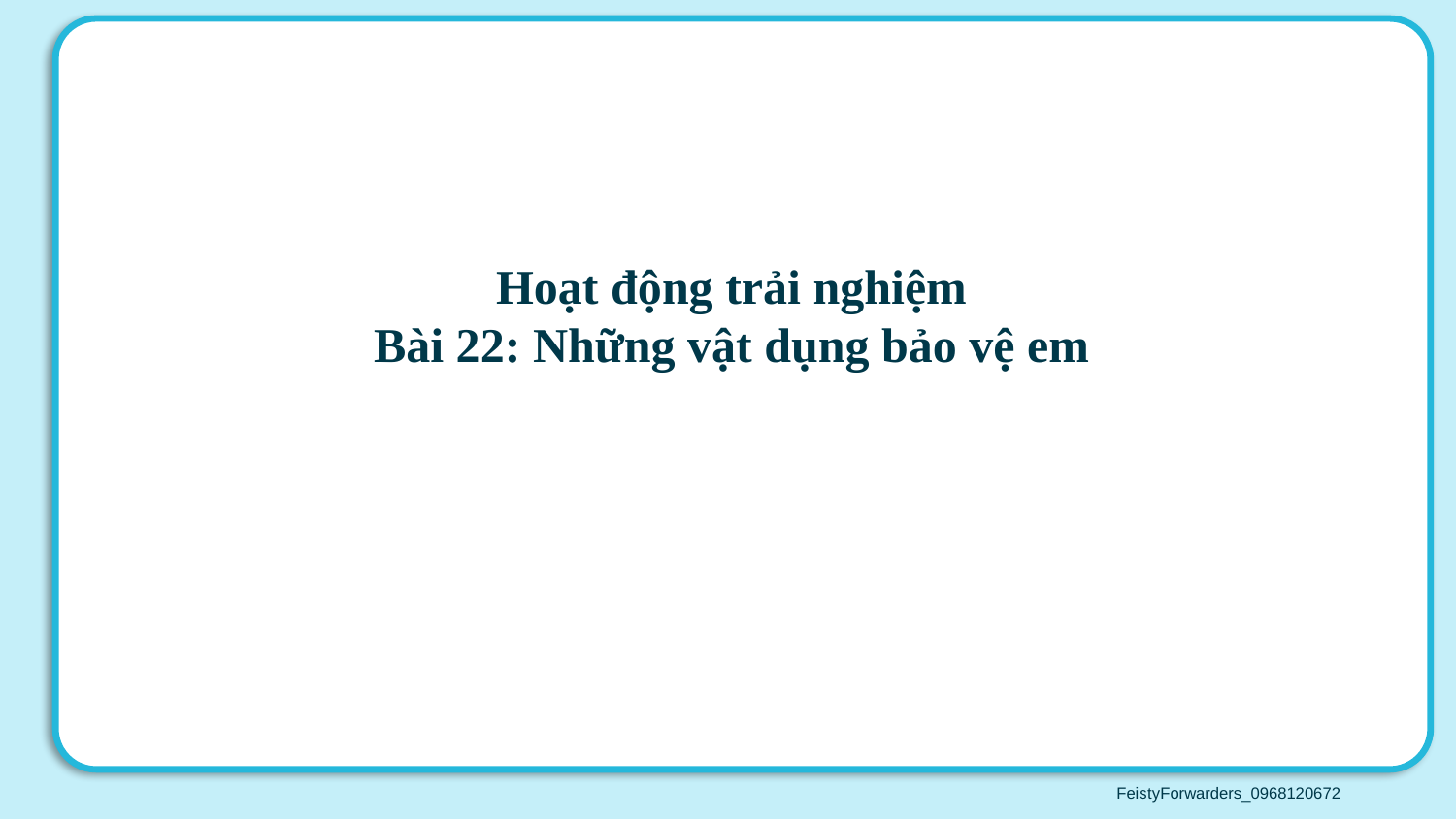

Hoạt động trải nghiệm
Bài 22: Những vật dụng bảo vệ em